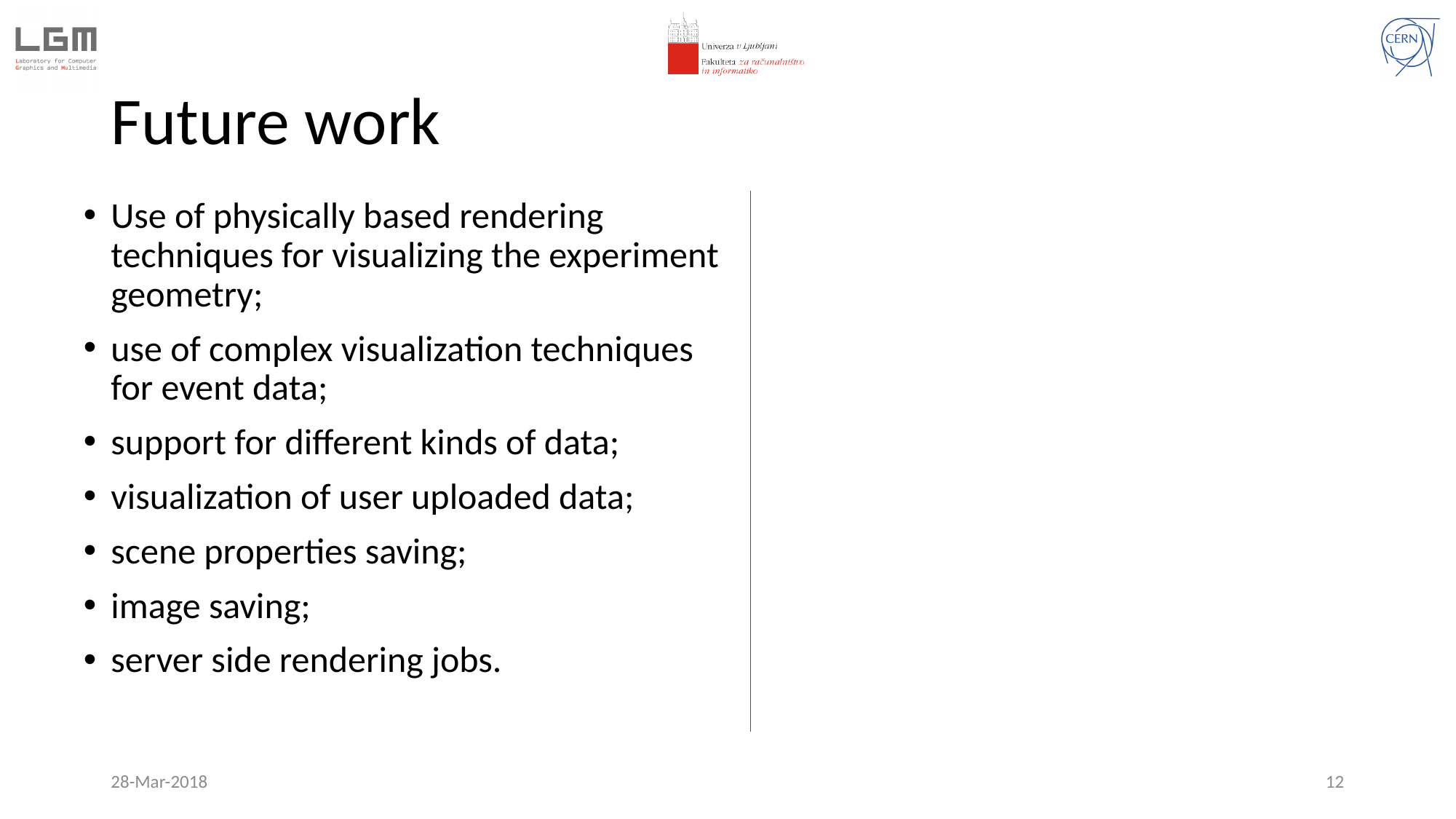

# Future work
Use of physically based rendering techniques for visualizing the experiment geometry;
use of complex visualization techniques for event data;
support for different kinds of data;
visualization of user uploaded data;
scene properties saving;
image saving;
server side rendering jobs.

28-Mar-2018
12